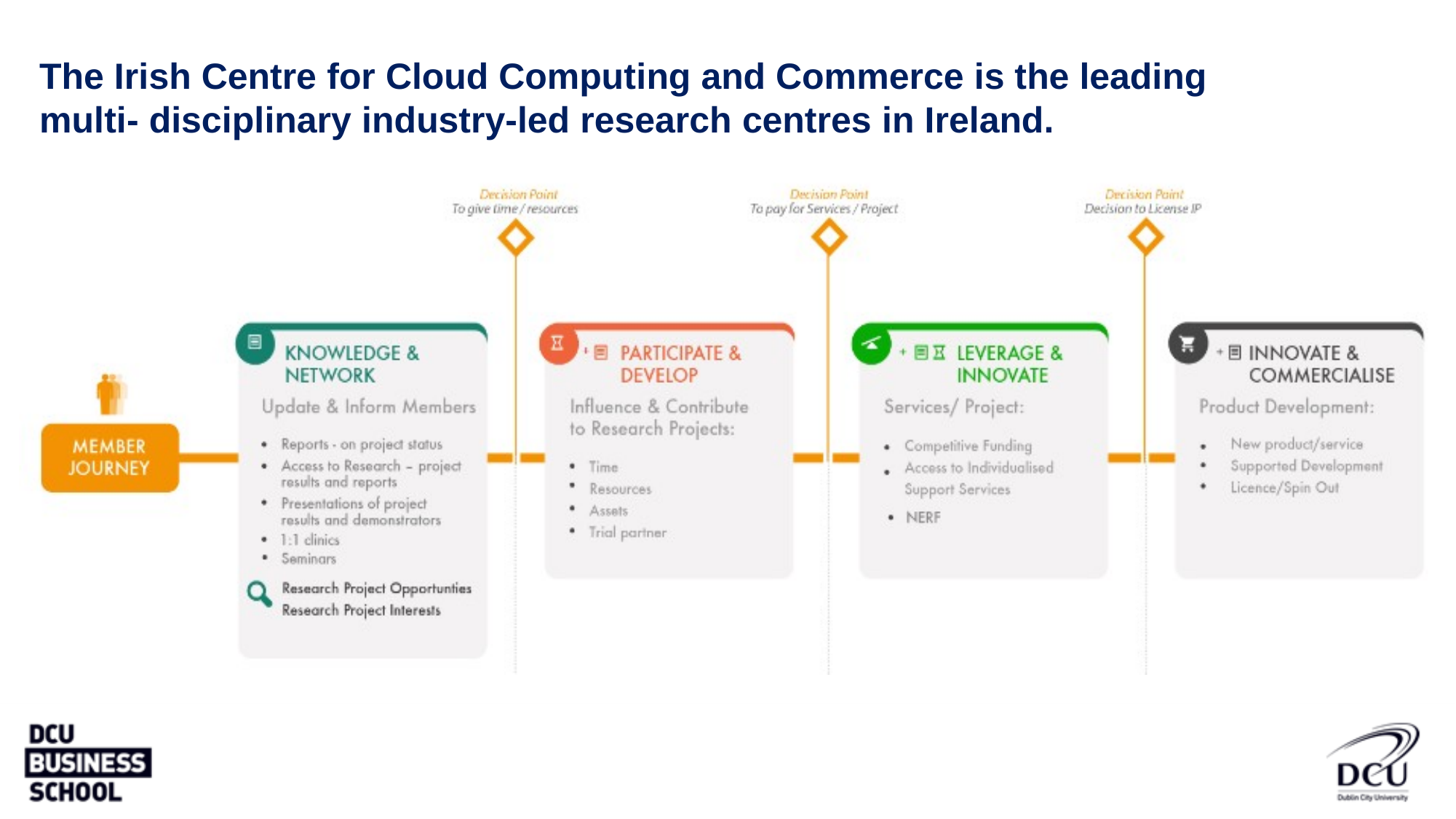

The Irish Centre for Cloud Computing and Commerce is the leading multi- disciplinary industry-led research centres in Ireland.